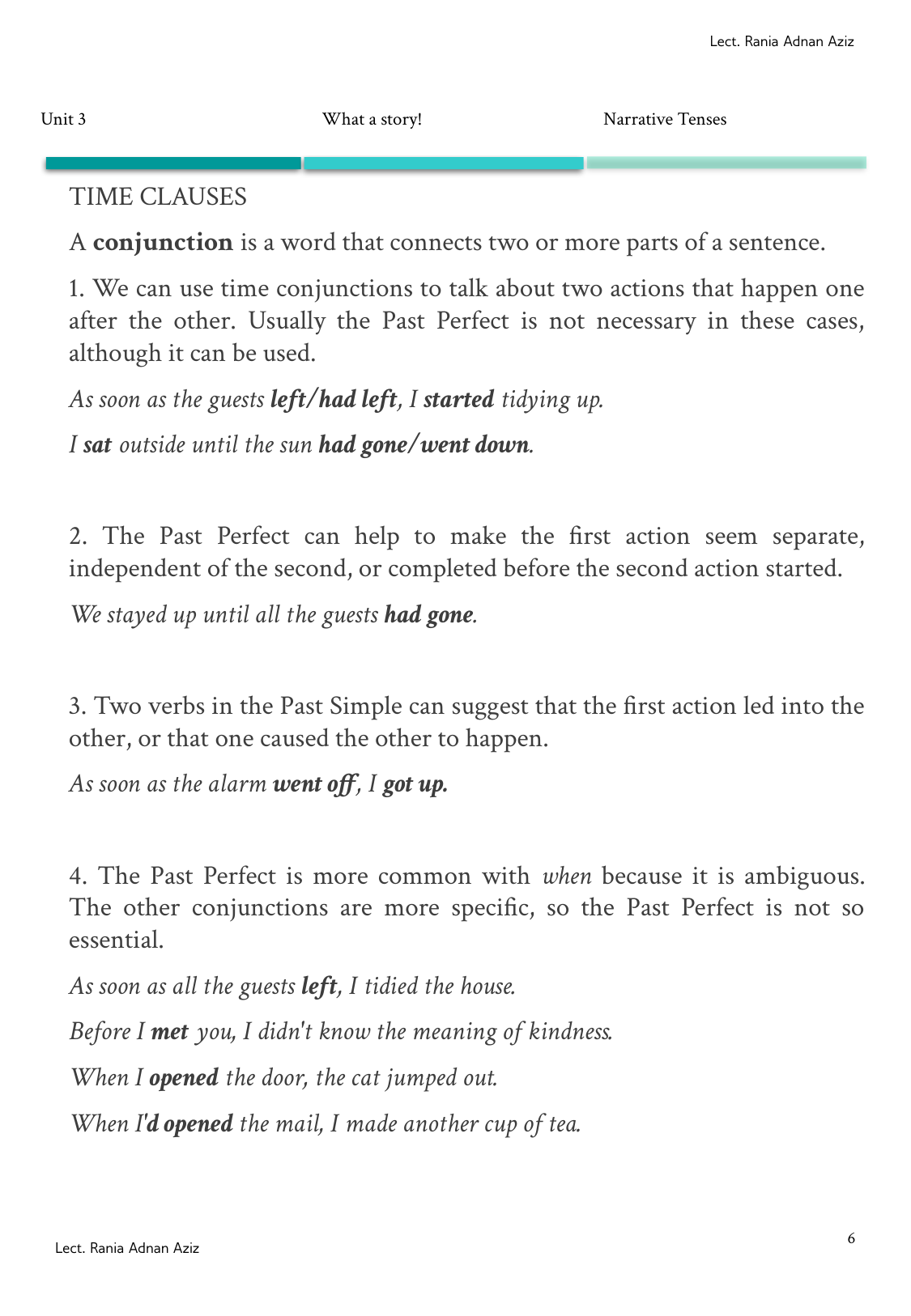

| Unit 3 | What a story! | Narrative Tenses |
| --- | --- | --- |
Time clauses
A conjunction is a word that connects two or more parts of a sentence.
1. We can use time conjunctions to talk about two actions that happen one after the other. Usually the Past Perfect is not necessary in these cases, although it can be used.
As soon as the guests left/had left, I started tidying up.
I sat outside until the sun had gone/went down.

2. The Past Perfect can help to make the first action seem separate, independent of the second, or completed before the second action started.
We stayed up until all the guests had gone.

3. Two verbs in the Past Simple can suggest that the first action led into the other, or that one caused the other to happen.
As soon as the alarm went off, I got up.

4. The Past Perfect is more common with when because it is ambiguous. The other conjunctions are more specific, so the Past Perfect is not so essential.
As soon as all the guests left, I tidied the house.
Before I met you, I didn't know the meaning of kindness.
When I opened the door, the cat jumped out.
When I'd opened the mail, I made another cup of tea.
6